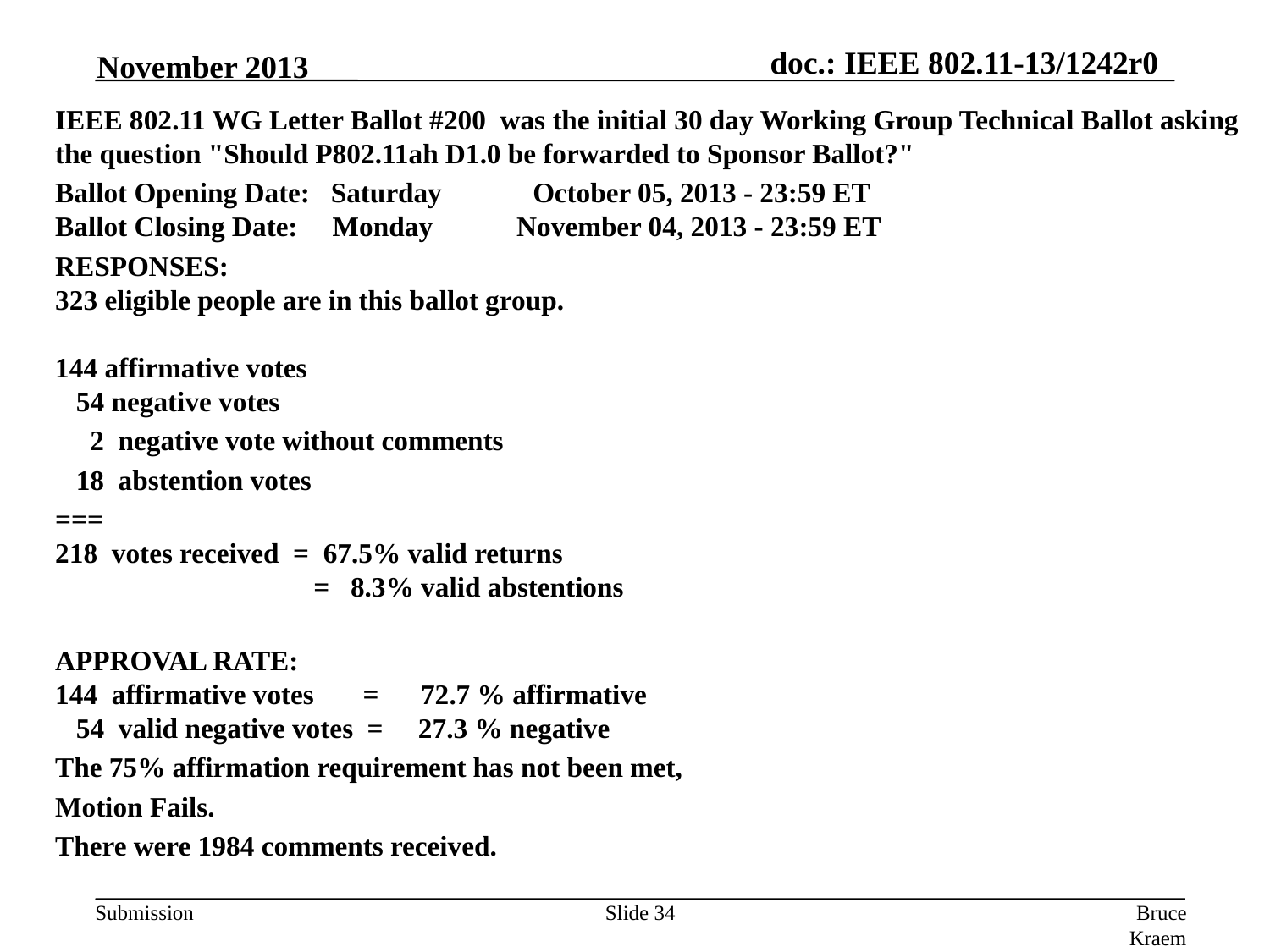

November 2013
# IEEE 802.11 WG Letter Ballot #200  was the initial 30 day Working Group Technical Ballot asking the question "Should P802.11ah D1.0 be forwarded to Sponsor Ballot?"
Ballot Opening Date:   Saturday             October 05, 2013 - 23:59 ET
Ballot Closing Date:     Monday            November 04, 2013 - 23:59 ET
RESPONSES:
323 eligible people are in this ballot group.
   
144 affirmative votes 
   54 negative votes
     2  negative vote without comments
   18  abstention votes
===  
218  votes received  =  67.5% valid returns
                                     =   8.3% valid abstentions
 
APPROVAL RATE:
144  affirmative votes       =      72.7 % affirmative
   54  valid negative votes  =     27.3 % negative
The 75% affirmation requirement has not been met,
Motion Fails.
There were 1984 comments received.
Slide 34
Bruce Kraemer, Marvell